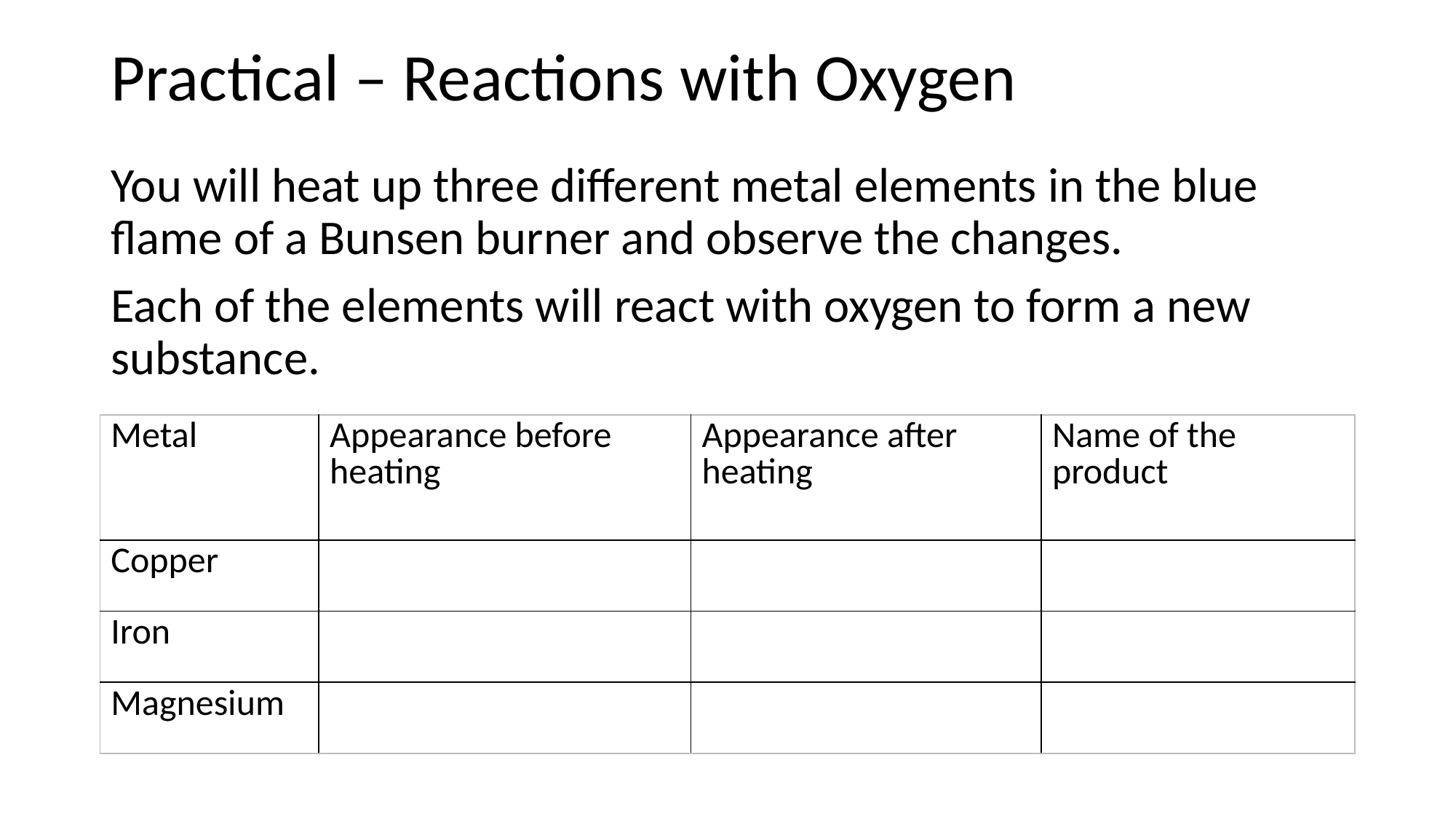

# Practical – Reactions with Oxygen
You will heat up three different metal elements in the blue flame of a Bunsen burner and observe the changes.
Each of the elements will react with oxygen to form a new substance.

| Metal | Appearance before heating | Appearance after heating | Name of the product |
| --- | --- | --- | --- |
| Copper |  |  |  |
| Iron |  |  |  |
| Magnesium |  |  |  |